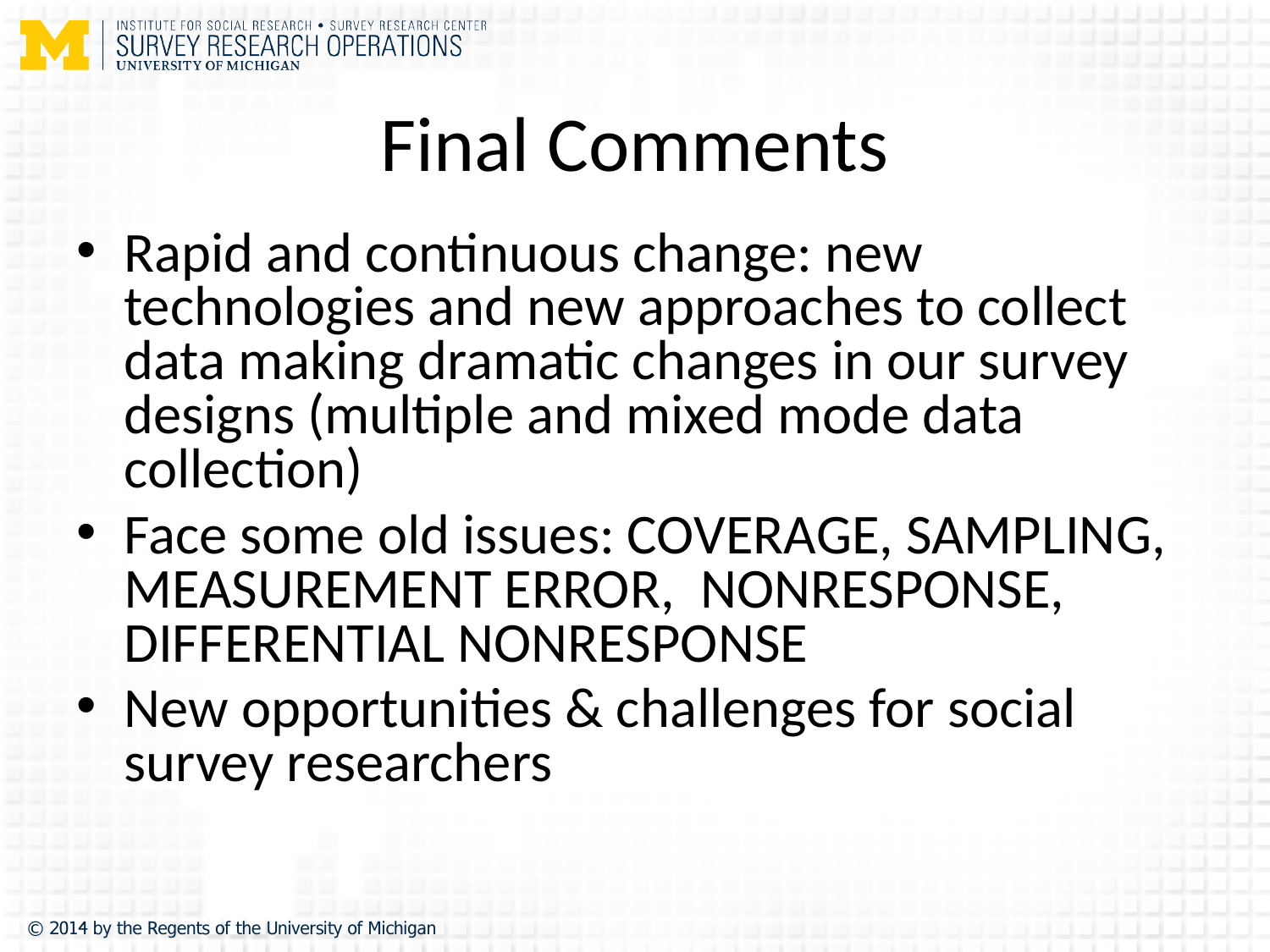

# Final Comments
Rapid and continuous change: new technologies and new approaches to collect data making dramatic changes in our survey designs (multiple and mixed mode data collection)
Face some old issues: COVERAGE, SAMPLING, MEASUREMENT ERROR,  NONRESPONSE, DIFFERENTIAL NONRESPONSE
New opportunities & challenges for social survey researchers